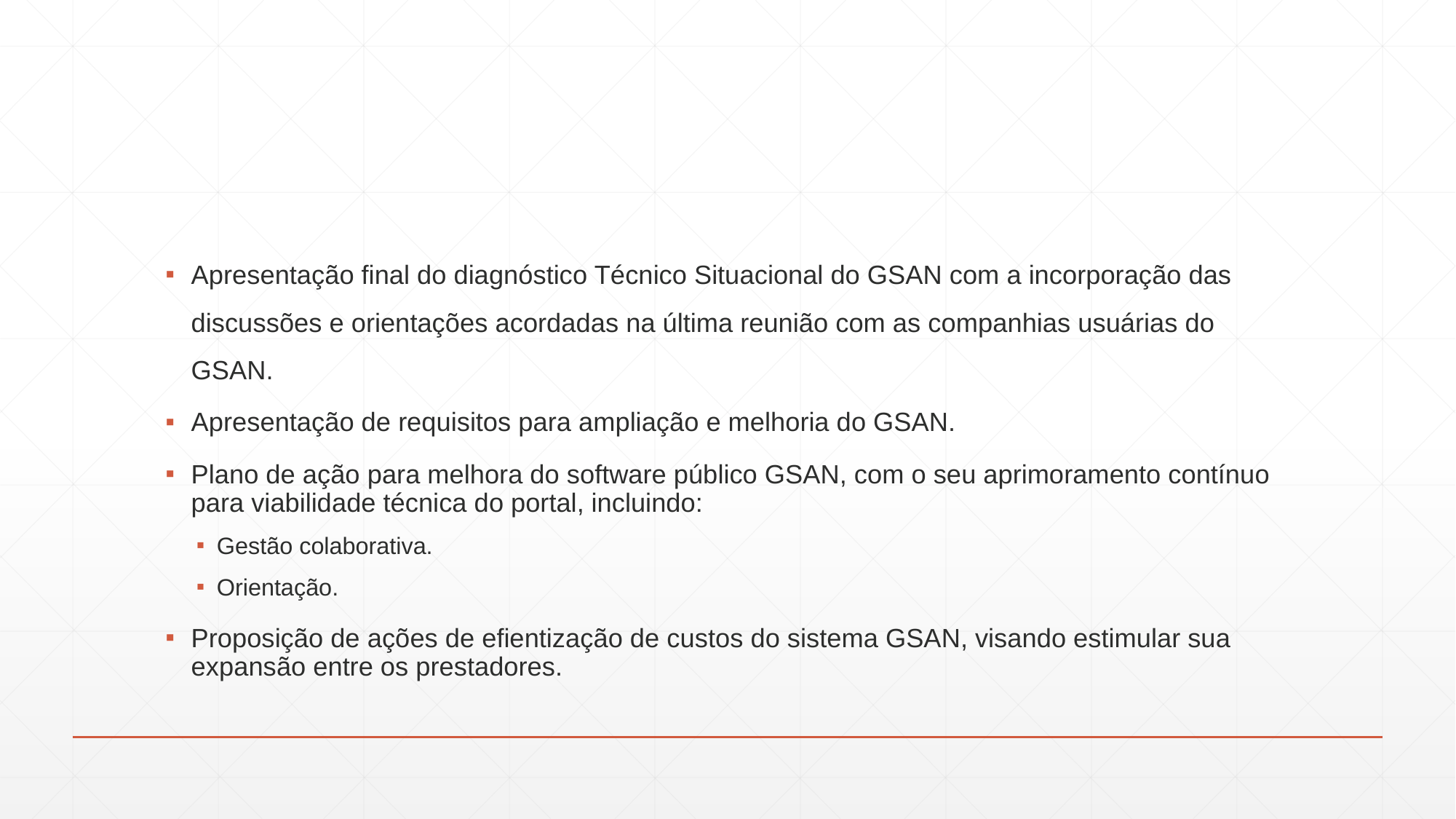

#
Apresentação final do diagnóstico Técnico Situacional do GSAN com a incorporação das discussões e orientações acordadas na última reunião com as companhias usuárias do GSAN.
Apresentação de requisitos para ampliação e melhoria do GSAN.
Plano de ação para melhora do software público GSAN, com o seu aprimoramento contínuo para viabilidade técnica do portal, incluindo:
Gestão colaborativa.
Orientação.
Proposição de ações de efientização de custos do sistema GSAN, visando estimular sua expansão entre os prestadores.